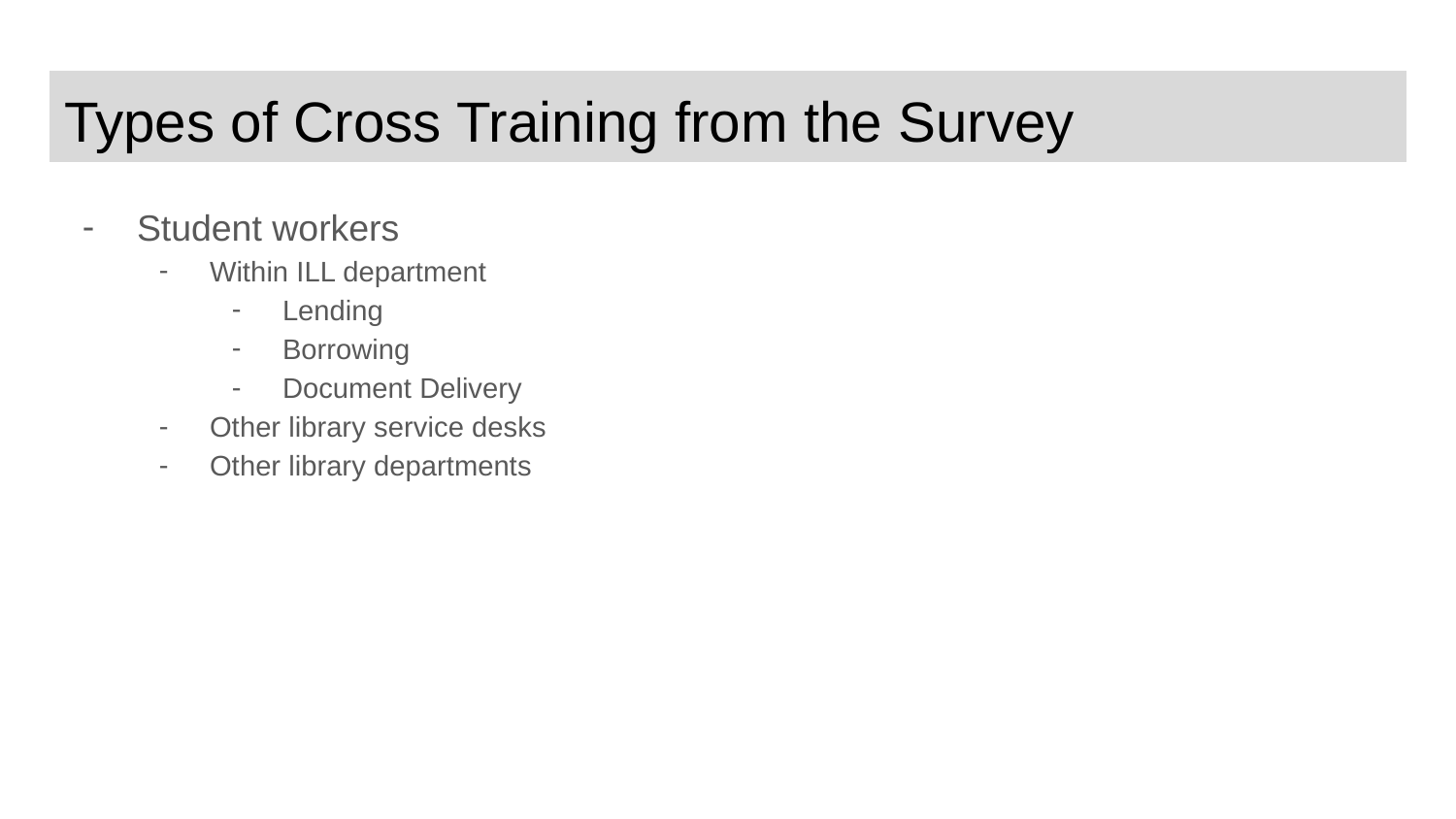

# Types of Cross Training from the Survey
Student workers
Within ILL department
Lending
Borrowing
Document Delivery
Other library service desks
Other library departments